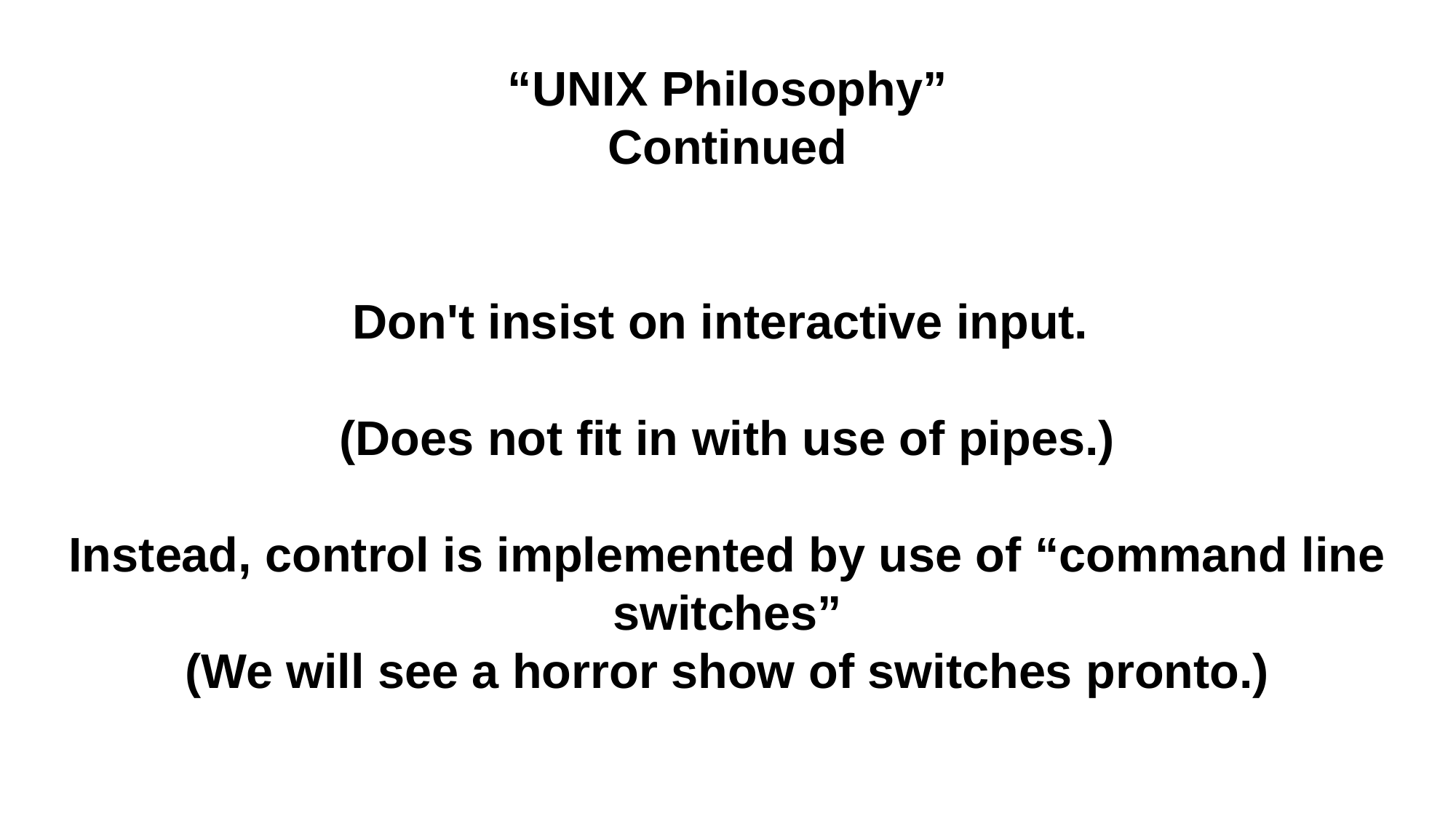

“UNIX Philosophy”
Continued

Don't insist on interactive input.

(Does not fit in with use of pipes.)

Instead, control is implemented by use of “command line switches”
(We will see a horror show of switches pronto.)